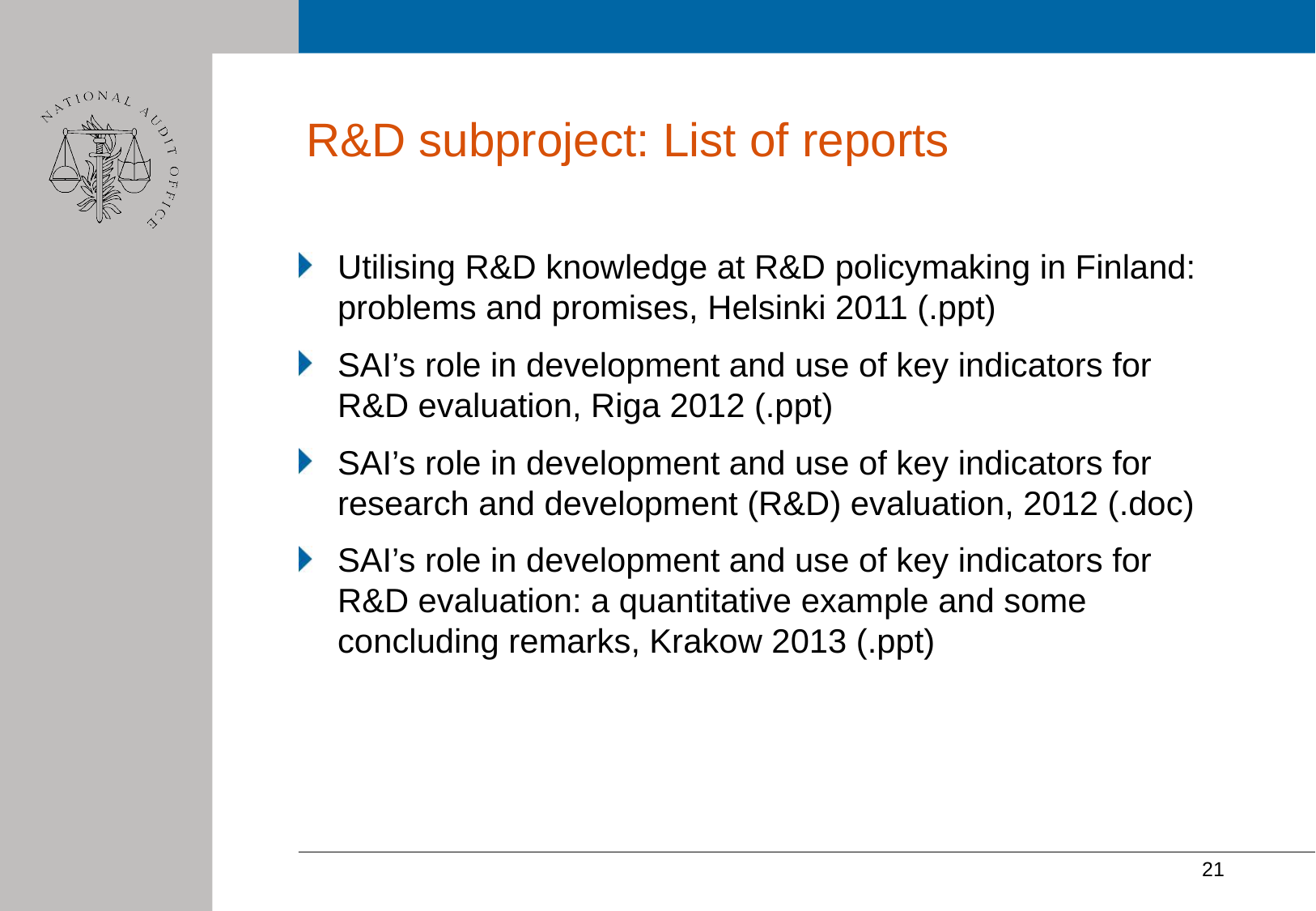

# R&D subproject: List of reports
Utilising R&D knowledge at R&D policymaking in Finland: problems and promises, Helsinki 2011 (.ppt)
SAI’s role in development and use of key indicators for R&D evaluation, Riga 2012 (.ppt)
SAI’s role in development and use of key indicators for research and development (R&D) evaluation, 2012 (.doc)
SAI’s role in development and use of key indicators for R&D evaluation: a quantitative example and some concluding remarks, Krakow 2013 (.ppt)

21